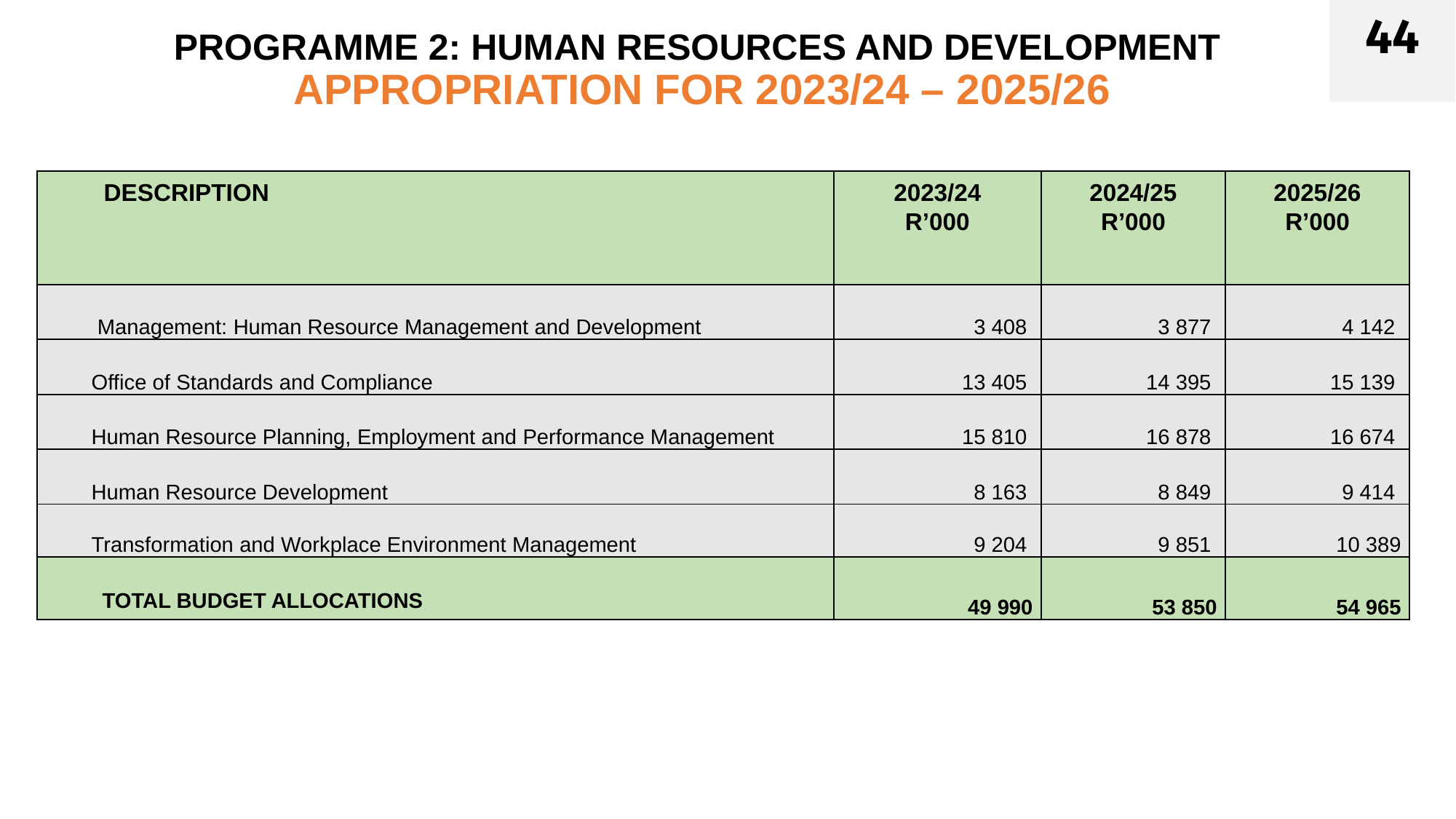

44
# PROGRAMME 2: HUMAN RESOURCES AND DEVELOPMENT APPROPRIATION FOR 2023/24 – 2025/26

| DESCRIPTION | 2023/24 R’000 | 2024/25 R’000 | 2025/26 R’000 |
| --- | --- | --- | --- |
| Management: Human Resource Management and Development | 3 408 | 3 877 | 4 142 |
| Office of Standards and Compliance | 13 405 | 14 395 | 15 139 |
| Human Resource Planning, Employment and Performance Management | 15 810 | 16 878 | 16 674 |
| Human Resource Development | 8 163 | 8 849 | 9 414 |
| Transformation and Workplace Environment Management | 9 204 | 9 851 | 10 389 |
| TOTAL BUDGET ALLOCATIONS | 49 990 | 53 850 | 54 965 |
44